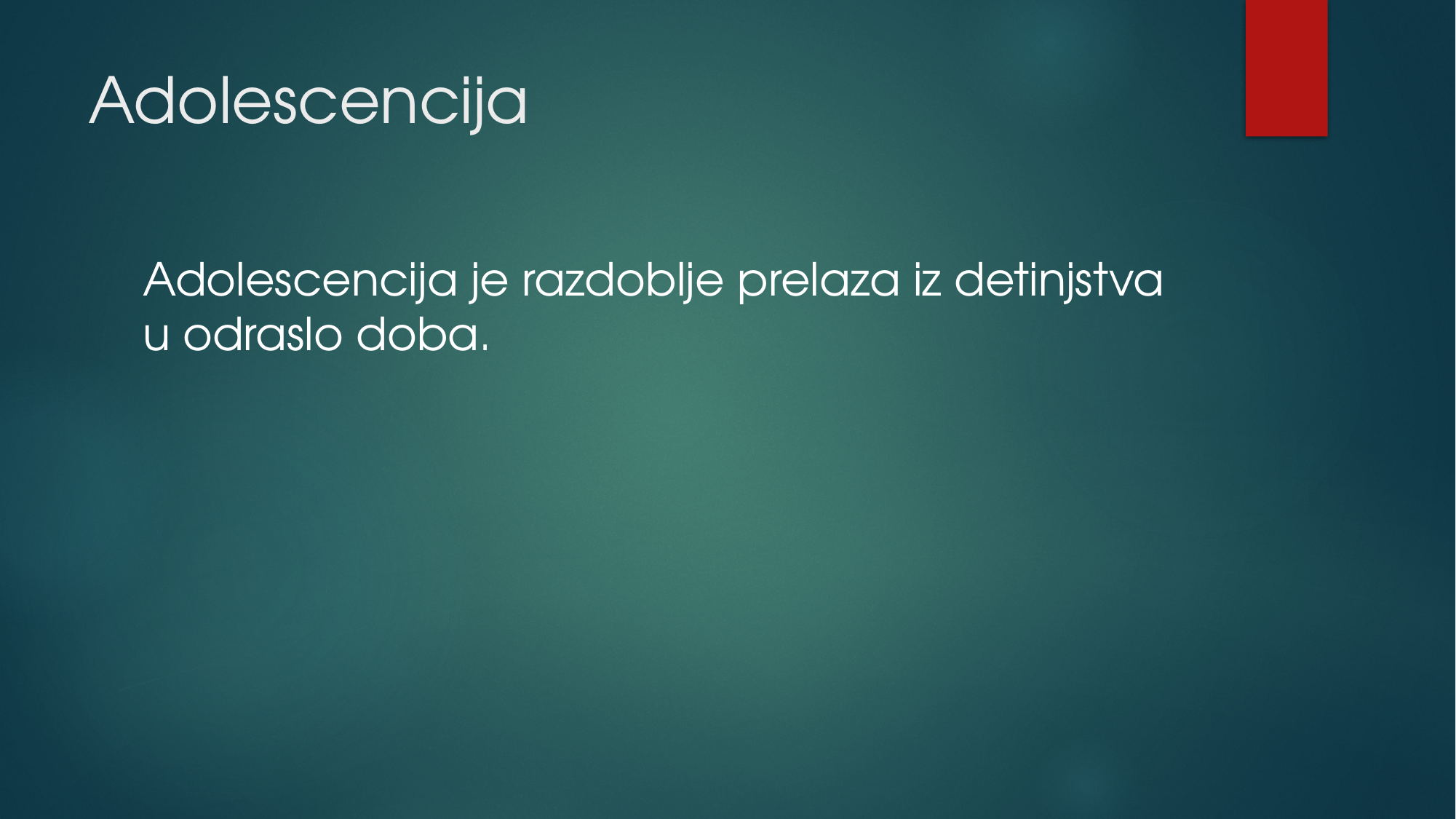

# Adolescencija
Adolescencija je razdoblje prelaza iz detinjstva u odraslo doba.